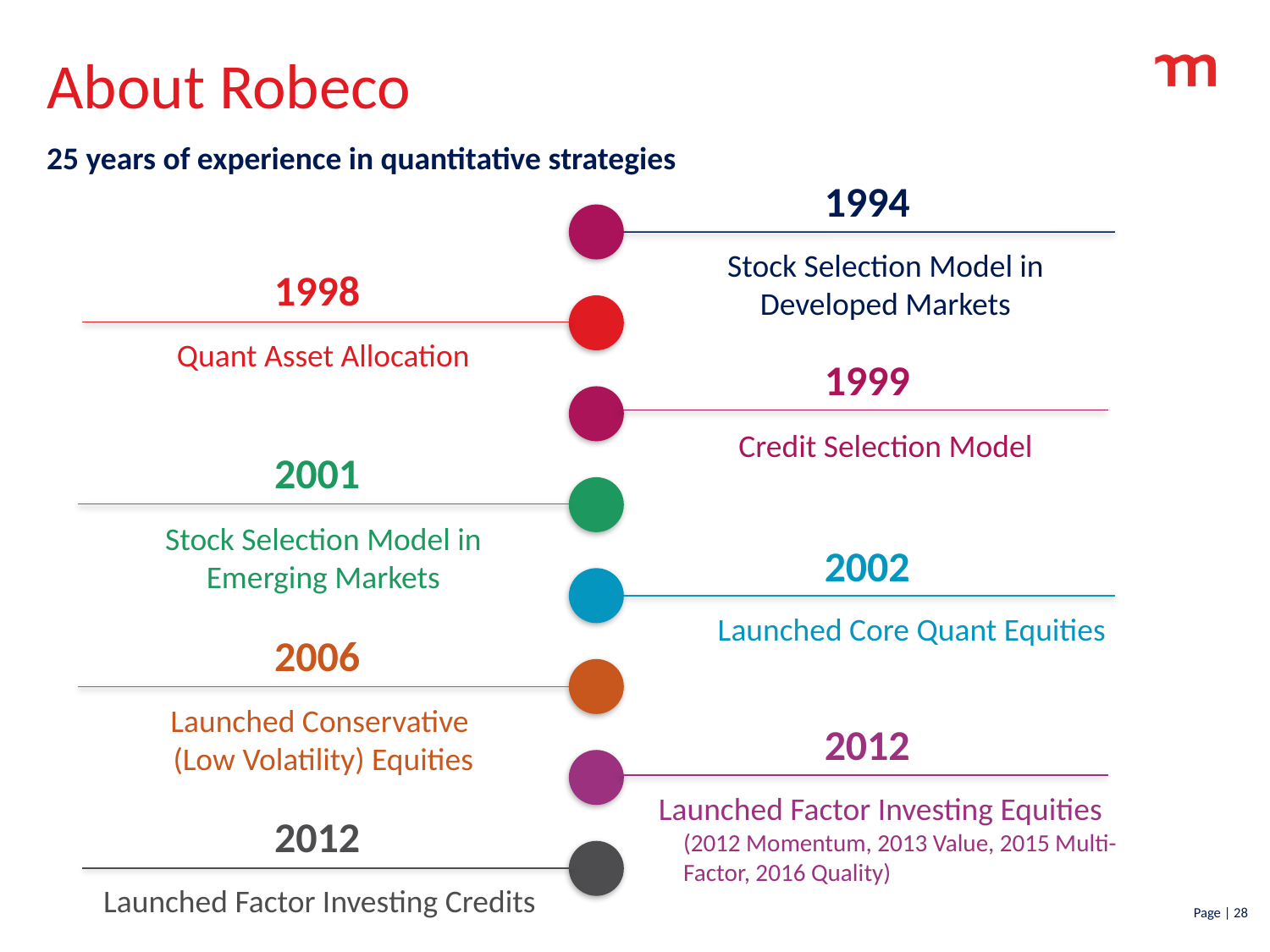

About Robeco
# 25 years of experience in quantitative strategies
1994

Stock Selection Model in Developed Markets
1998

Quant Asset Allocation
1999

Credit Selection Model
2001

Stock Selection Model in Emerging Markets
2002

Launched Core Quant Equities
2006

Launched Conservative
(Low Volatility) Equities
2012

Launched Factor Investing Equities
(2012 Momentum, 2013 Value, 2015 Multi-Factor, 2016 Quality)
2012

Launched Factor Investing Credits